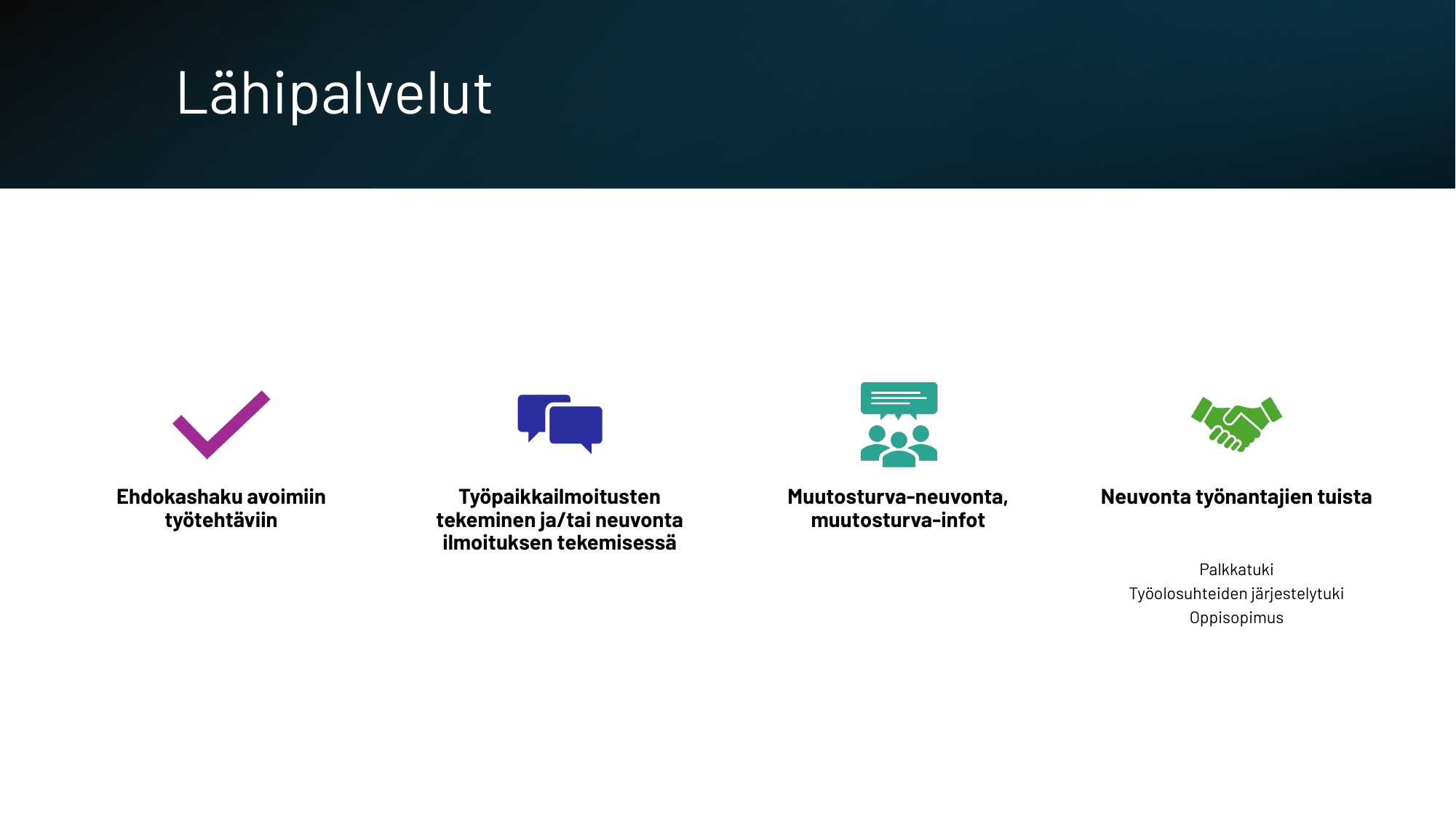

# Lähipalvelut
Ehdokashaku avoimiin työtehtäviin
Työpaikkailmoitusten tekeminen ja/tai neuvonta ilmoituksen tekemisessä
Muutosturva-neuvonta, muutosturva-infot
Neuvonta työnantajien tuista
Palkkatuki
Työolosuhteiden järjestelytuki
Oppisopimus